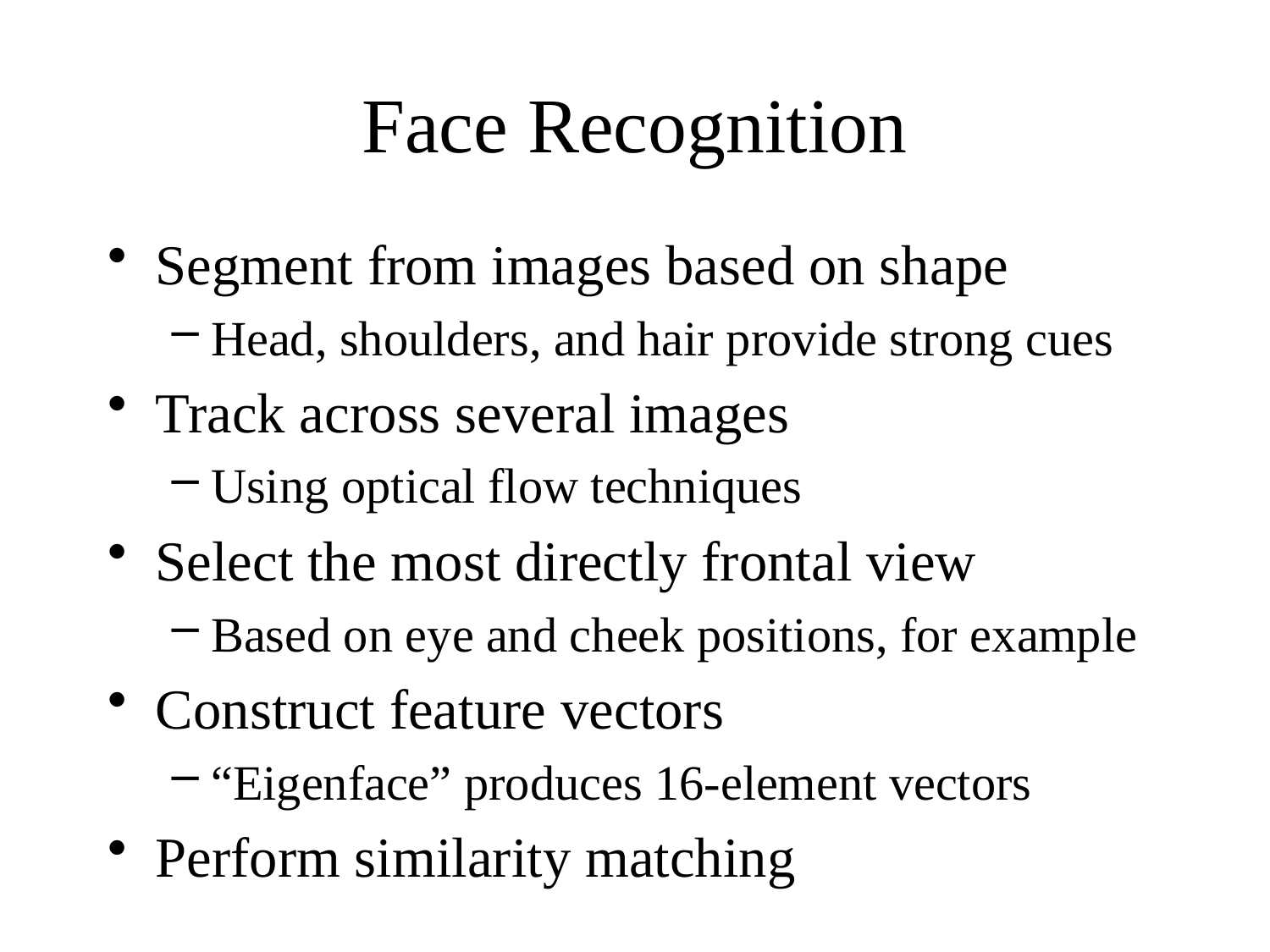

# Face Recognition
Segment from images based on shape
Head, shoulders, and hair provide strong cues
Track across several images
Using optical flow techniques
Select the most directly frontal view
Based on eye and cheek positions, for example
Construct feature vectors
“Eigenface” produces 16-element vectors
Perform similarity matching